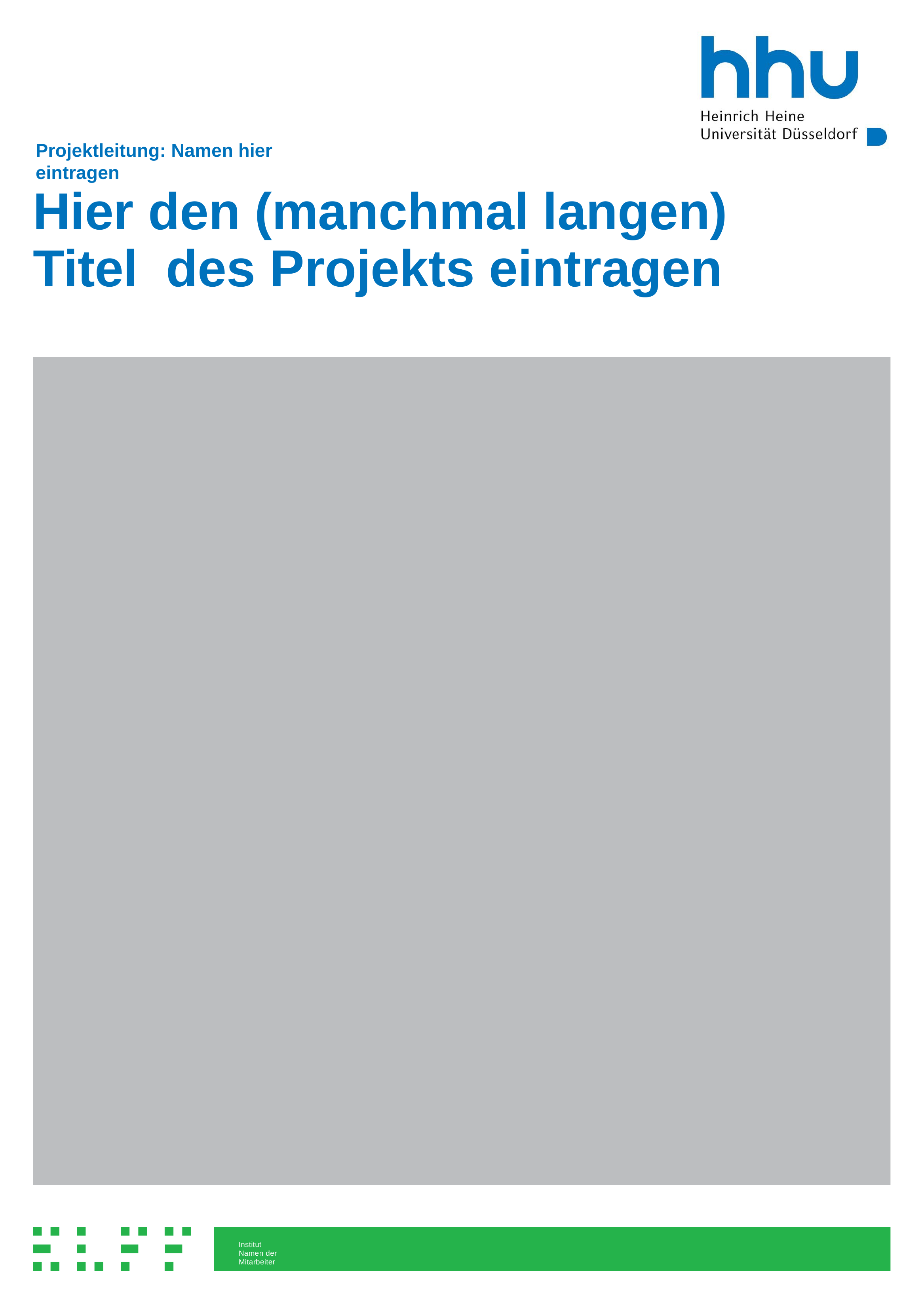

Projektleitung: Namen hier eintragen
# Hier den (manchmal langen) Titel  des Projekts eintragen

Institut
Namen der Mitarbeiter